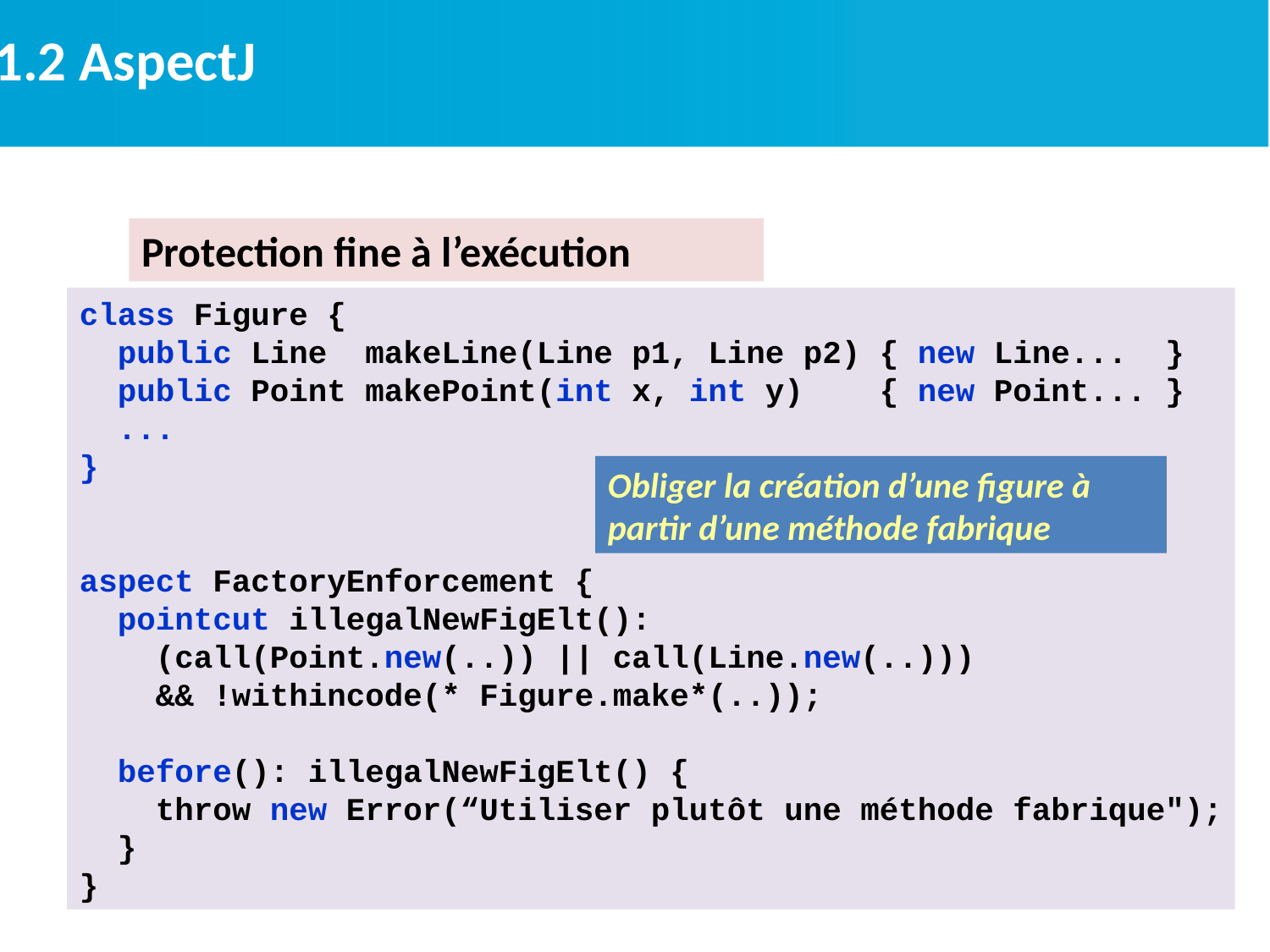

2.1.2 AspectJ
Protection fine à l’exécution
class Figure {
  public Line  makeLine(Line p1, Line p2) { new Line...  }
  public Point makePoint(int x, int y)    { new Point... }
  ...
}

aspect FactoryEnforcement {
  pointcut illegalNewFigElt():
    (call(Point.new(..)) || call(Line.new(..)))
    && !withincode(* Figure.make*(..));

  before(): illegalNewFigElt() {
    throw new Error(“Utiliser plutôt une méthode fabrique");
  }
}
Obliger la création d’une figure à partir d’une méthode fabrique